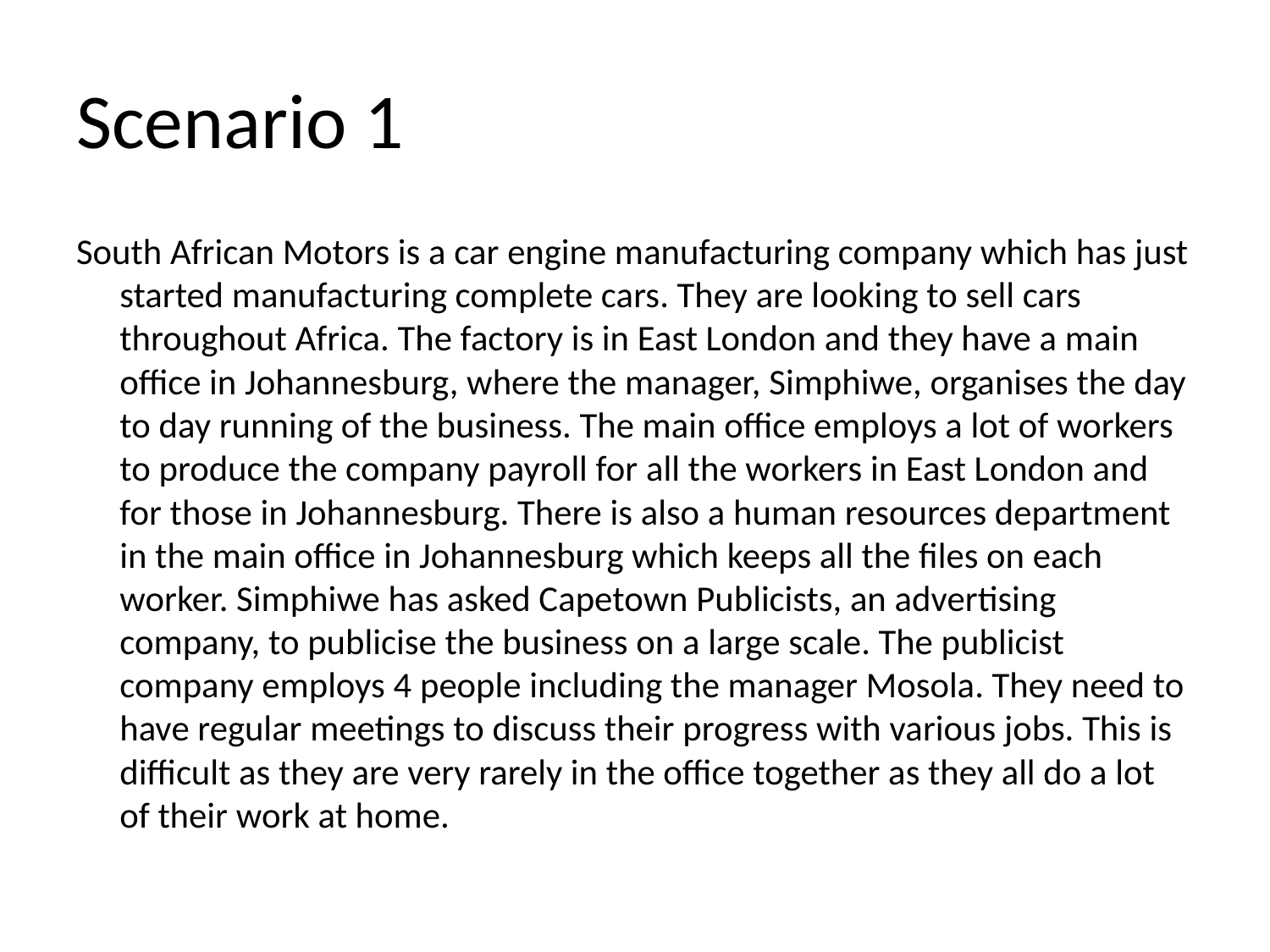

# Scenario 1
South African Motors is a car engine manufacturing company which has just started manufacturing complete cars. They are looking to sell cars throughout Africa. The factory is in East London and they have a main office in Johannesburg, where the manager, Simphiwe, organises the day to day running of the business. The main office employs a lot of workers to produce the company payroll for all the workers in East London and for those in Johannesburg. There is also a human resources department in the main office in Johannesburg which keeps all the files on each worker. Simphiwe has asked Capetown Publicists, an advertising company, to publicise the business on a large scale. The publicist company employs 4 people including the manager Mosola. They need to have regular meetings to discuss their progress with various jobs. This is difficult as they are very rarely in the office together as they all do a lot of their work at home.